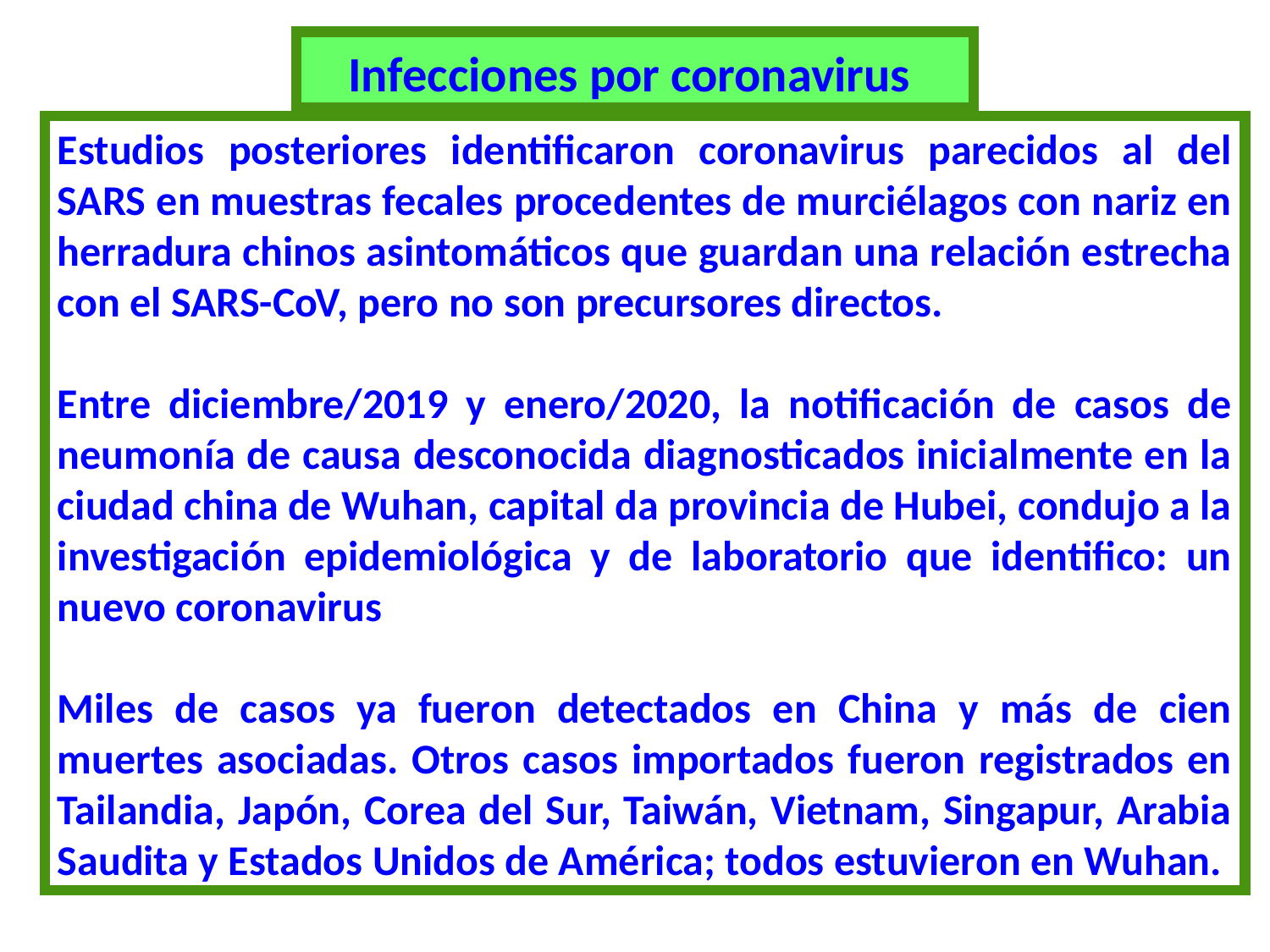

Infecciones por coronavirus
Estudios posteriores identificaron coronavirus parecidos al del SARS en muestras fecales procedentes de murciélagos con nariz en herradura chinos asintomáticos que guardan una relación estrecha con el SARS-CoV, pero no son precursores directos.

Entre diciembre/2019 y enero/2020, la notificación de casos de neumonía de causa desconocida diagnosticados inicialmente en la ciudad china de Wuhan, capital da provincia de Hubei, condujo a la investigación epidemiológica y de laboratorio que identifico: un nuevo coronavirus

Miles de casos ya fueron detectados en China y más de cien muertes asociadas. Otros casos importados fueron registrados en Tailandia, Japón, Corea del Sur, Taiwán, Vietnam, Singapur, Arabia Saudita y Estados Unidos de América; todos estuvieron en Wuhan.